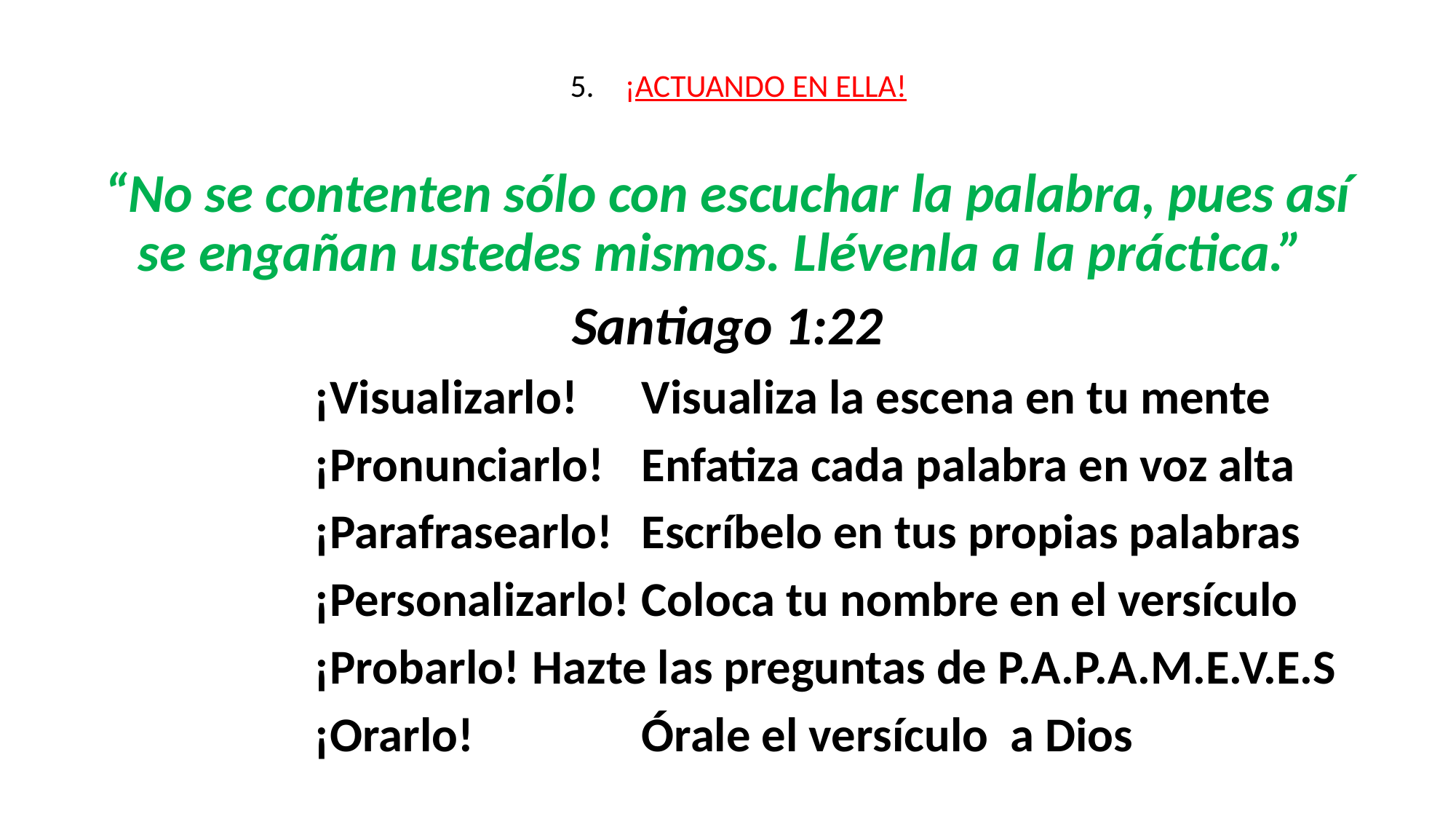

# 5.	¡ACTUANDO EN ELLA!
“No se contenten sólo con escuchar la palabra, pues así se engañan ustedes mismos. Llévenla a la práctica.”
Santiago 1:22
		¡Visualizarlo! 	Visualiza la escena en tu mente
		¡Pronunciarlo! 	Enfatiza cada palabra en voz alta
		¡Parafrasearlo! 	Escríbelo en tus propias palabras
		¡Personalizarlo! 	Coloca tu nombre en el versículo
		¡Probarlo! 	Hazte las preguntas de P.A.P.A.M.E.V.E.S
		¡Orarlo!		Órale el versículo  a Dios